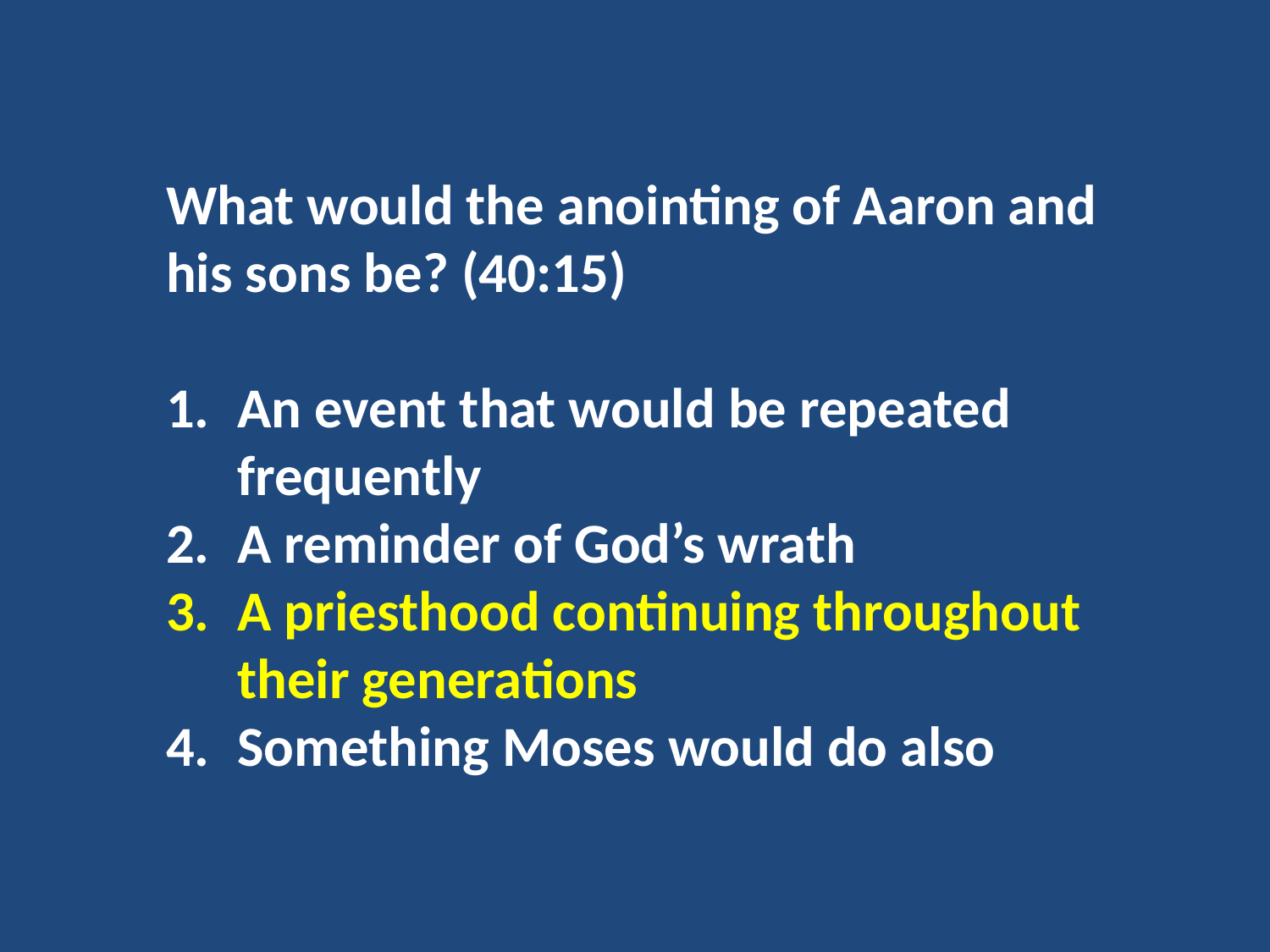

What would the anointing of Aaron and his sons be? (40:15)

An event that would be repeated frequently
A reminder of God’s wrath
A priesthood continuing throughout their generations
Something Moses would do also